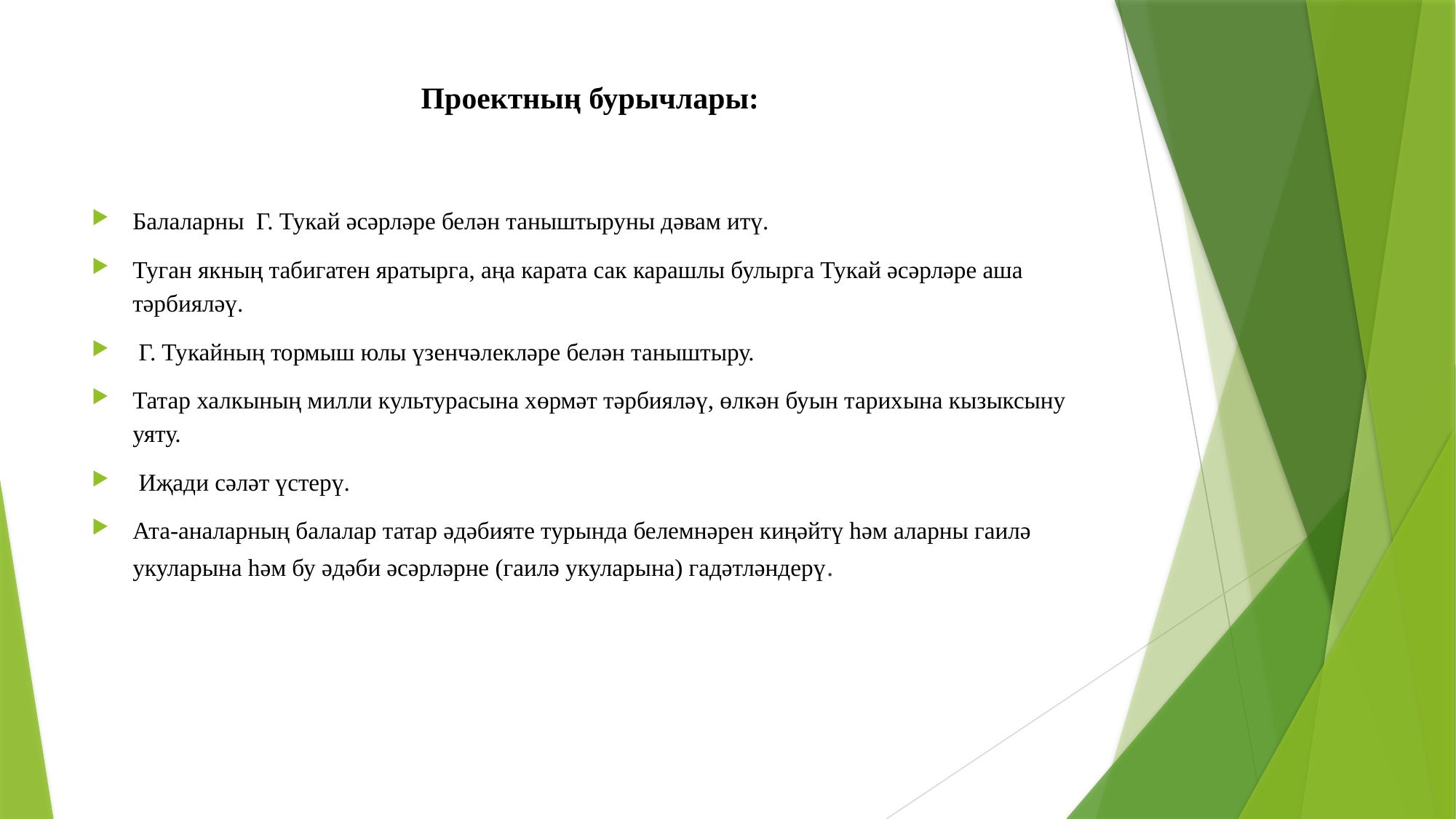

# Проектның бурычлары:
Балаларны  Г. Тукай әсәрләре белән таныштыруны дәвам итү.
Туган якның табигатен яратырга, аңа карата сак карашлы булырга Тукай әсәрләре аша тәрбияләү.
 Г. Тукайның тормыш юлы үзенчәлекләре белән таныштыру.
Татар халкының милли культурасына хөрмәт тәрбияләү, өлкән буын тарихына кызыксыну уяту.
 Иҗади сәләт үстерү.
Ата-аналарның балалар татар әдәбияте турында белемнәрен киңәйтү һәм аларны гаилә укуларына һәм бу әдәби әсәрләрне (гаилә укуларына) гадәтләндерү.